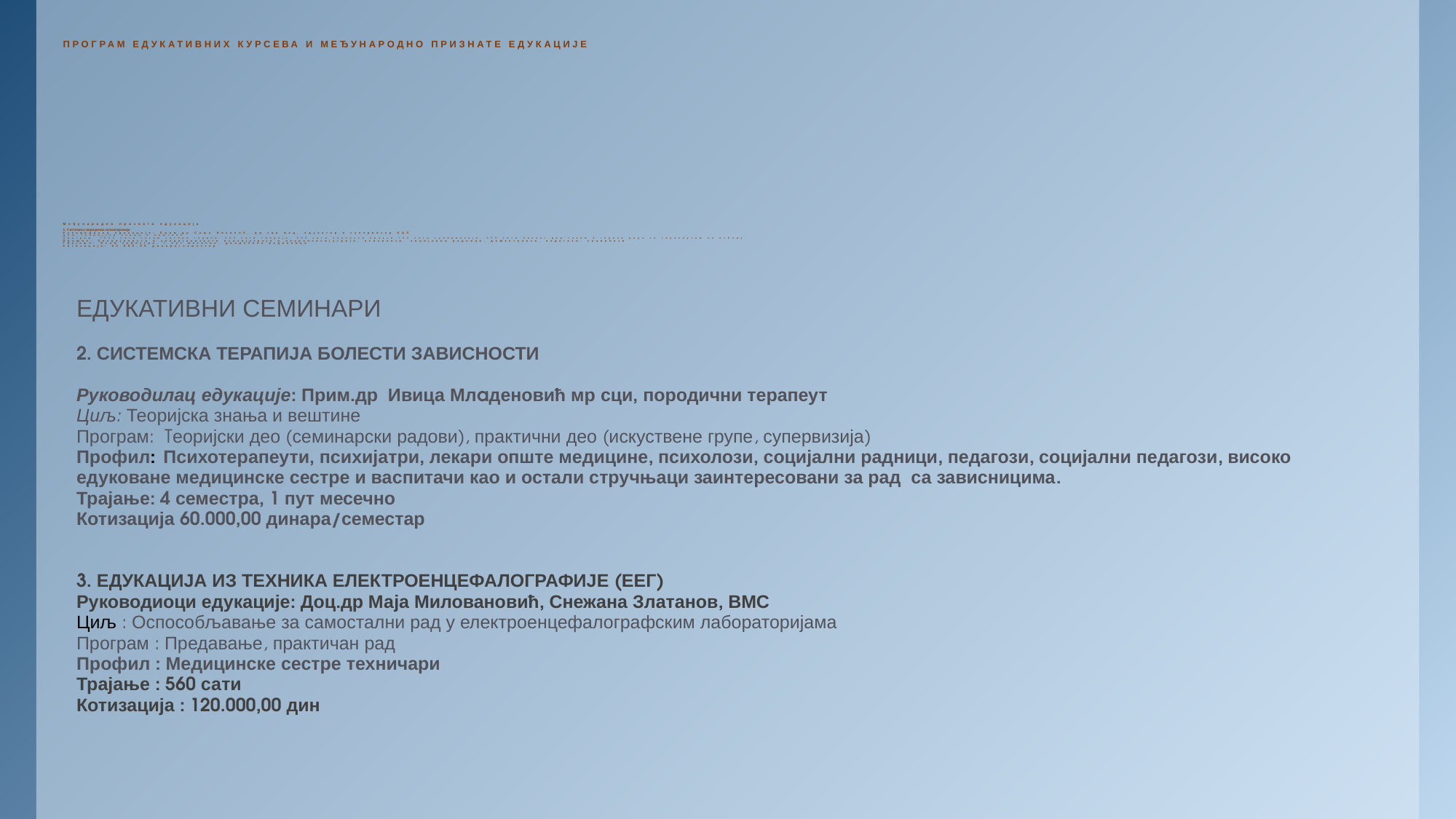

ПРОГРАМ ЕДУКАТИВНИХ КУРСЕВА И МЕЂУНАРОДНО ПРИЗНАТЕ ЕДУКАЦИЈЕ
Међународно призната едукација
1. Системска породична психотерапија
Руководилац едукације: Прим.др Сања Николић, др сци мед, едукатор и супервизор ЕЦП
Циљ:Теоријска знања и вештине
Програм: 1550 сати током четири године: 550 сати теорија, 600 сати клиничке праксе,150 сати супервизије, 250 сати личног рад током 4 године рада са терапеутом по избору.
Профил: Специјалисти и специјализанти психијатрије и неуропсихијатрије, психолози, социјални радници, дефектолози, педагози, социолози
Трајање: Осам семестра, 1 пут месечно, дводневна радионица
Котизација: 63.000,00 динара/семестар

ЕДУКАТИВНИ СЕМИНАРИ

2. СИСТЕМСКА ТЕРАПИЈА БОЛЕСТИ ЗАВИСНОСТИ

Руководилац едукације: Прим.др  Ивица Млaденовић мр сци, породични терапеут
Циљ: Теоријска знања и вештине
Програм:  Tеоријски део (семинарски радови), практични део (искуствене групе, супервизија)
Профил: Психотерапеути, психијатри, лекари опште медицине, психолози, социјални радници, педагози, социјални педагози, високо едуковане медицинске сестре и васпитачи као и остали стручњаци заинтересовани за рад  са зависницима.
Трајање: 4 семестра, 1 пут месечно
Котизација 60.000,00 динара/семестар

3. ЕДУКАЦИЈА ИЗ ТЕХНИКА ЕЛЕКТРОЕНЦЕФАЛОГРАФИЈЕ (ЕЕГ)
Руководиоци едукације: Доц.др Маја Миловановић, Снежана Златанов, ВМС
Циљ : Оспособљавање за самостални рад у електроенцефалографским лабораторијама
Програм : Предавање, практичан рад
Профил : Медицинске сестре техничари
Трајање : 560 сати
Котизација : 120.000,00 дин